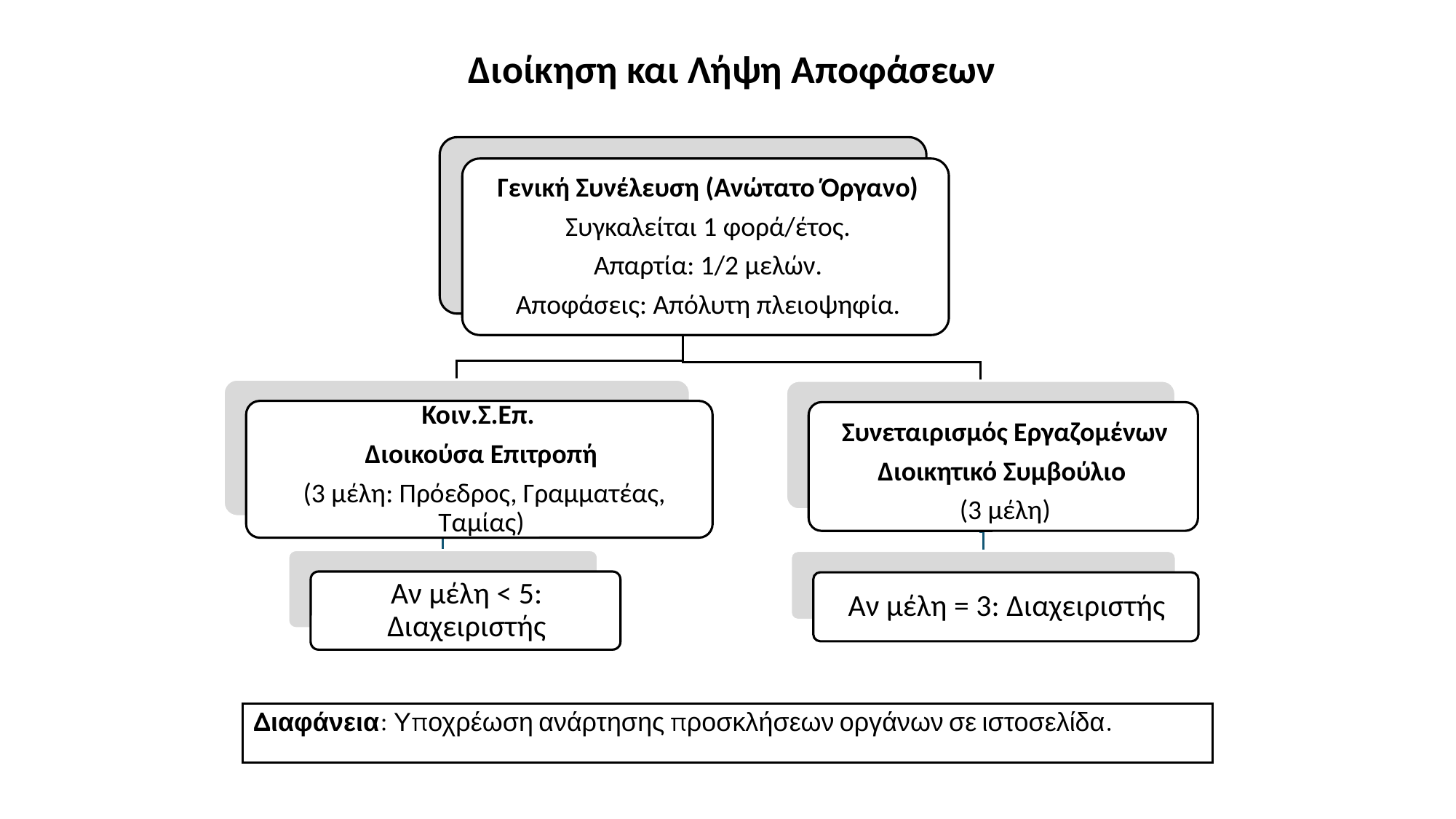

# Διοίκηση και Λήψη Αποφάσεων
Γενική Συνέλευση (Ανώτατο Όργανο)
Συγκαλείται 1 φορά/έτος.
Απαρτία: 1/2 μελών.
Αποφάσεις: Απόλυτη πλειοψηφία.
Κοιν.Σ.Επ.
Διοικούσα Επιτροπή
 (3 μέλη: Πρόεδρος, Γραμματέας, Ταμίας)
Αν μέλη < 5: Διαχειριστής
Συνεταιρισμός Εργαζομένων
Διοικητικό Συμβούλιο
(3 μέλη)
Αν μέλη = 3: Διαχειριστής
Διαφάνεια: Υποχρέωση ανάρτησης προσκλήσεων οργάνων σε ιστοσελίδα.